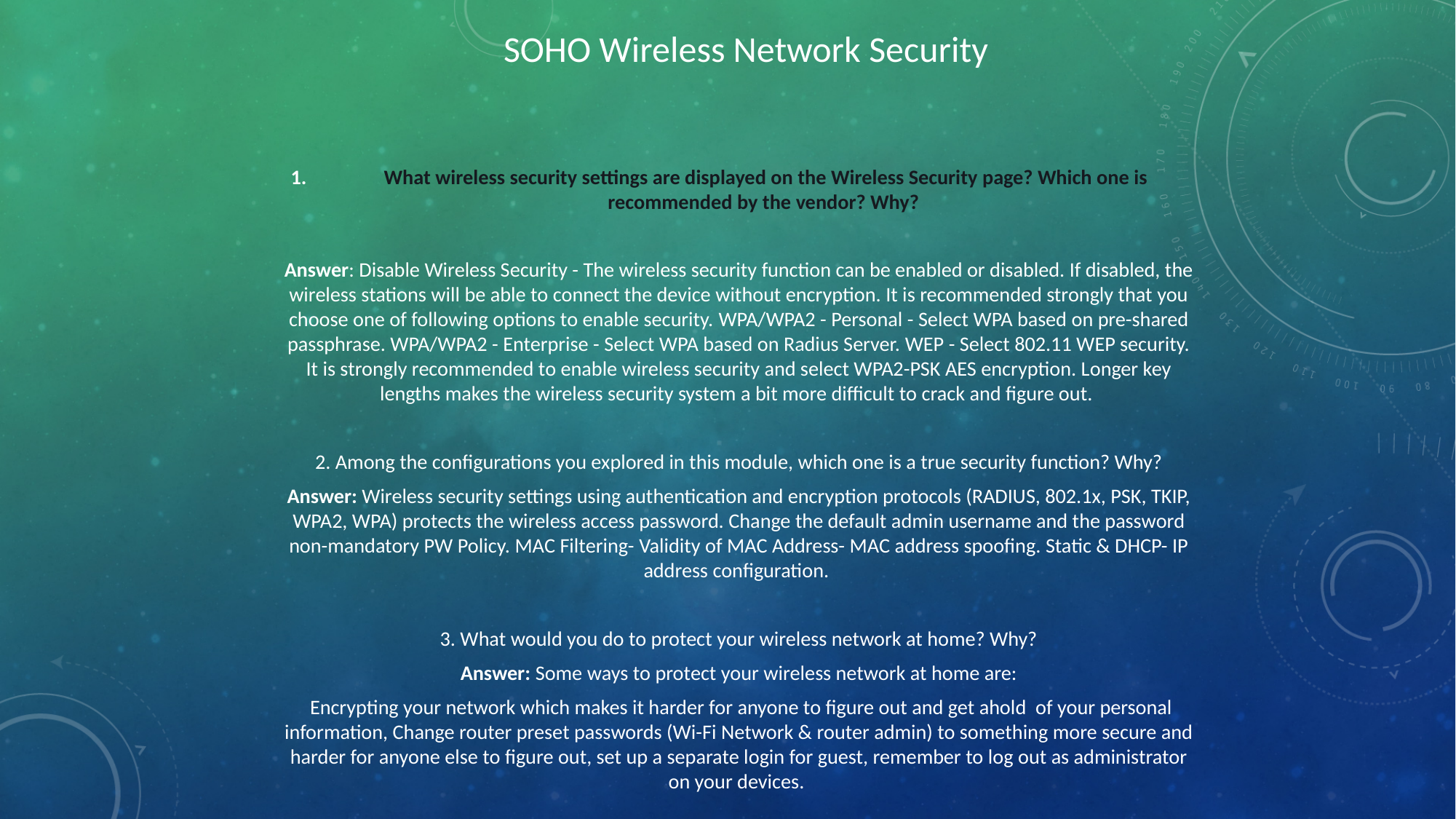

SOHO Wireless Network Security

What wireless security settings are displayed on the Wireless Security page? Which one is recommended by the vendor? Why?

Answer: Disable Wireless Security - The wireless security function can be enabled or disabled. If disabled, the wireless stations will be able to connect the device without encryption. It is recommended strongly that you choose one of following options to enable security. WPA/WPA2 - Personal - Select WPA based on pre-shared passphrase. WPA/WPA2 - Enterprise - Select WPA based on Radius Server. WEP - Select 802.11 WEP security. It is strongly recommended to enable wireless security and select WPA2-PSK AES encryption. Longer key lengths makes the wireless security system a bit more difficult to crack and figure out.

2. Among the configurations you explored in this module, which one is a true security function? Why?
Answer: Wireless security settings using authentication and encryption protocols (RADIUS, 802.1x, PSK, TKIP, WPA2, WPA) protects the wireless access password. Change the default admin username and the password non-mandatory PW Policy. MAC Filtering- Validity of MAC Address- MAC address spoofing. Static & DHCP- IP address configuration.

3. What would you do to protect your wireless network at home? Why?
Answer: Some ways to protect your wireless network at home are:
 Encrypting your network which makes it harder for anyone to figure out and get ahold  of your personal information, Change router preset passwords (Wi-Fi Network & router admin) to something more secure and harder for anyone else to figure out, set up a separate login for guest, remember to log out as administrator on your devices.